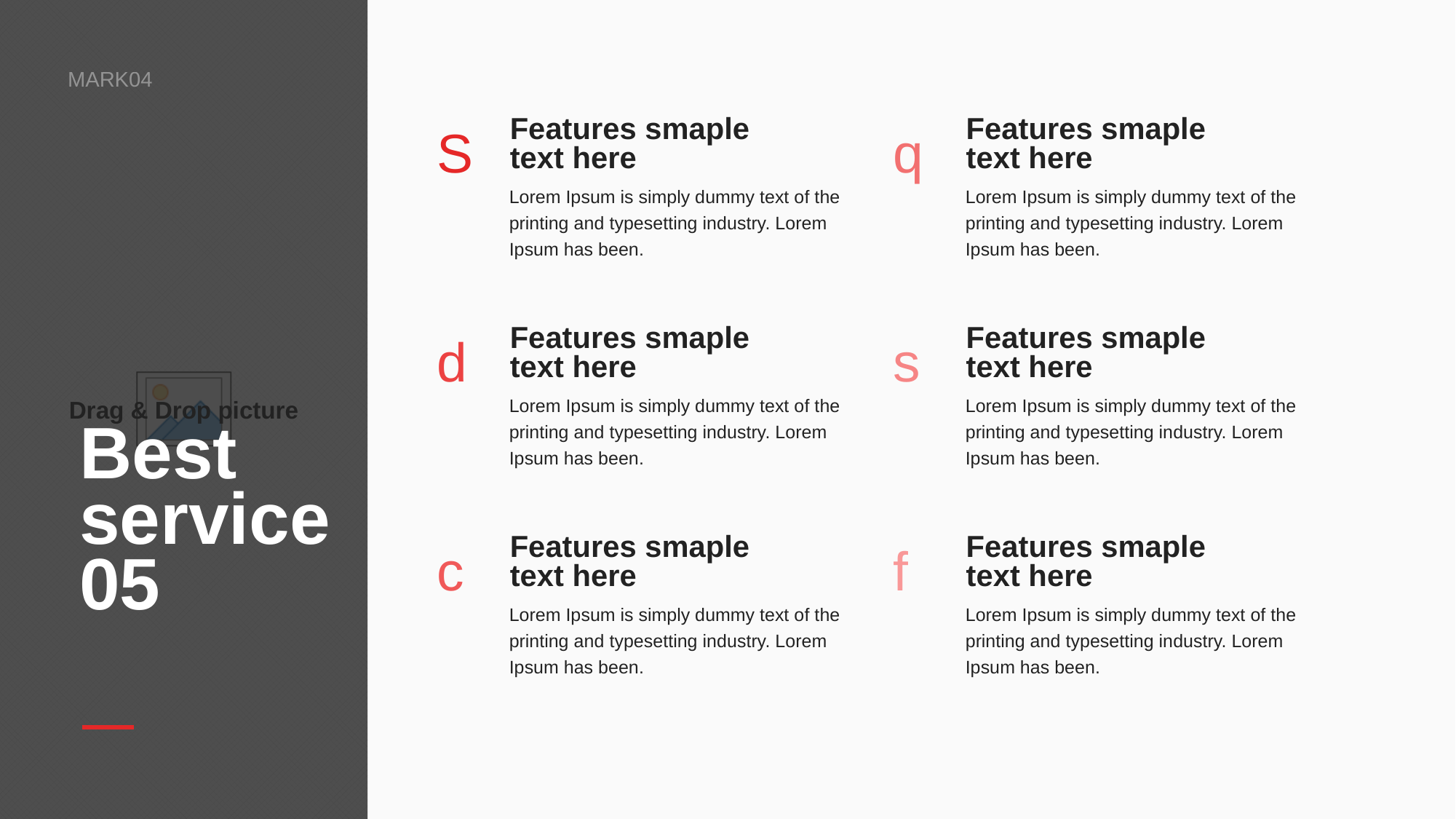

MARK04
S
Features smaple
text here
Lorem Ipsum is simply dummy text of the printing and typesetting industry. Lorem Ipsum has been.
q
Features smaple
text here
Lorem Ipsum is simply dummy text of the printing and typesetting industry. Lorem Ipsum has been.
d
Features smaple
text here
Lorem Ipsum is simply dummy text of the printing and typesetting industry. Lorem Ipsum has been.
s
Features smaple
text here
Lorem Ipsum is simply dummy text of the printing and typesetting industry. Lorem Ipsum has been.
# Best service 05
c
Features smaple
text here
Lorem Ipsum is simply dummy text of the printing and typesetting industry. Lorem Ipsum has been.
f
Features smaple
text here
Lorem Ipsum is simply dummy text of the printing and typesetting industry. Lorem Ipsum has been.